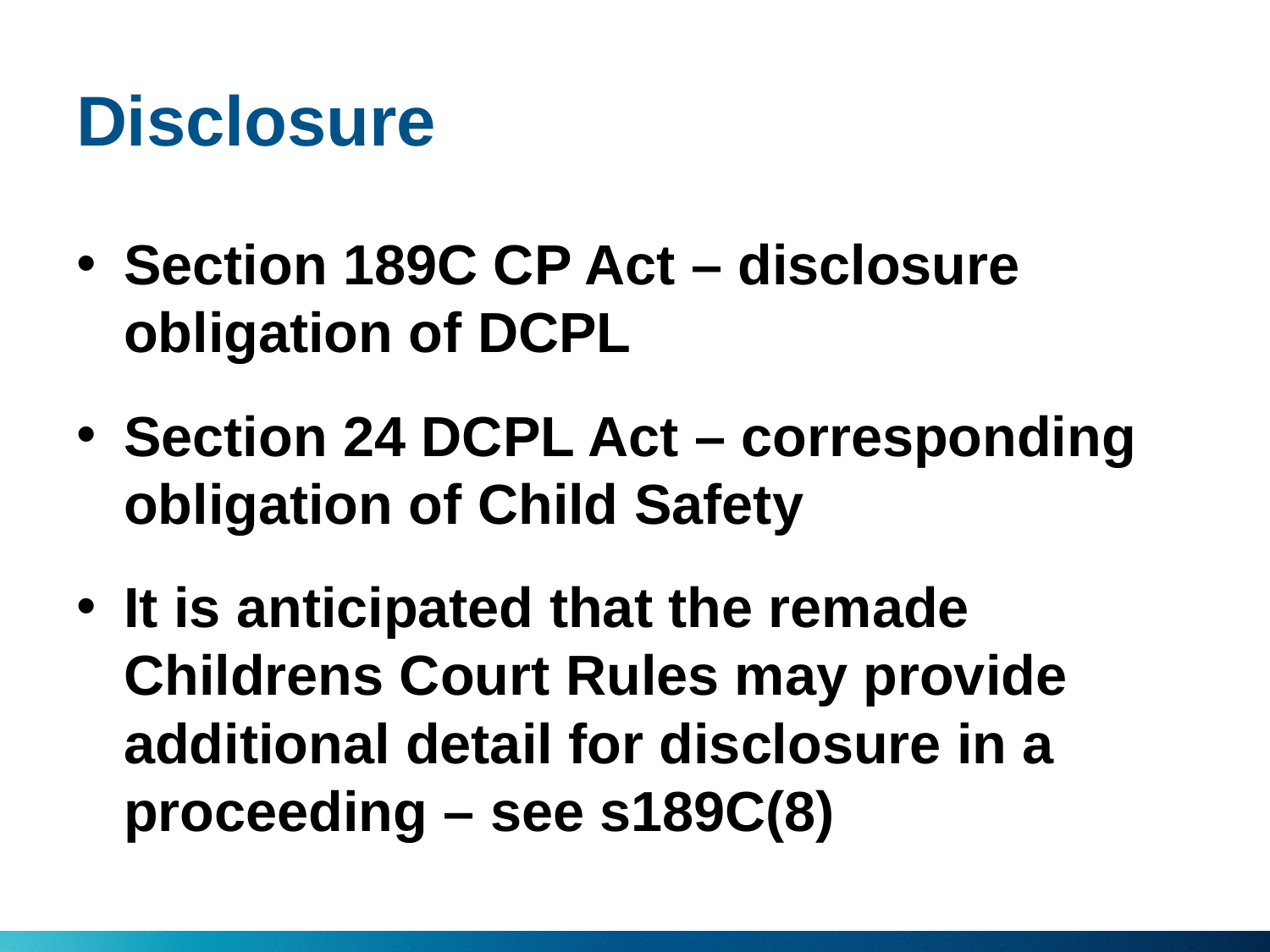

# Disclosure
Section 189C CP Act – disclosure obligation of DCPL

Section 24 DCPL Act – corresponding obligation of Child Safety

It is anticipated that the remade Childrens Court Rules may provide additional detail for disclosure in a proceeding – see s189C(8)